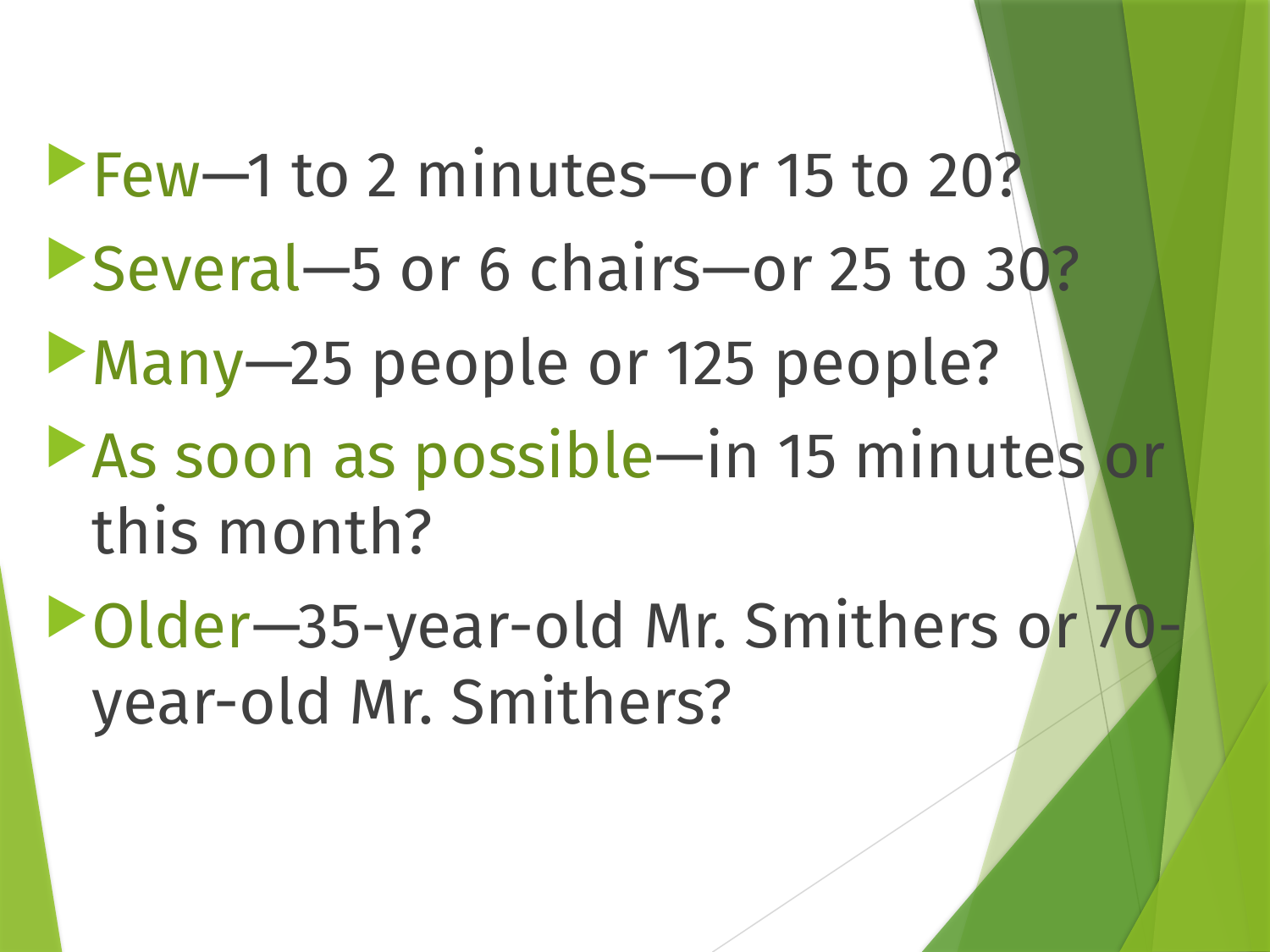

#
Few—1 to 2 minutes—or 15 to 20?
Several—5 or 6 chairs—or 25 to 30?
Many—25 people or 125 people?
As soon as possible—in 15 minutes or this month?
Older—35-year-old Mr. Smithers or 70-year-old Mr. Smithers?